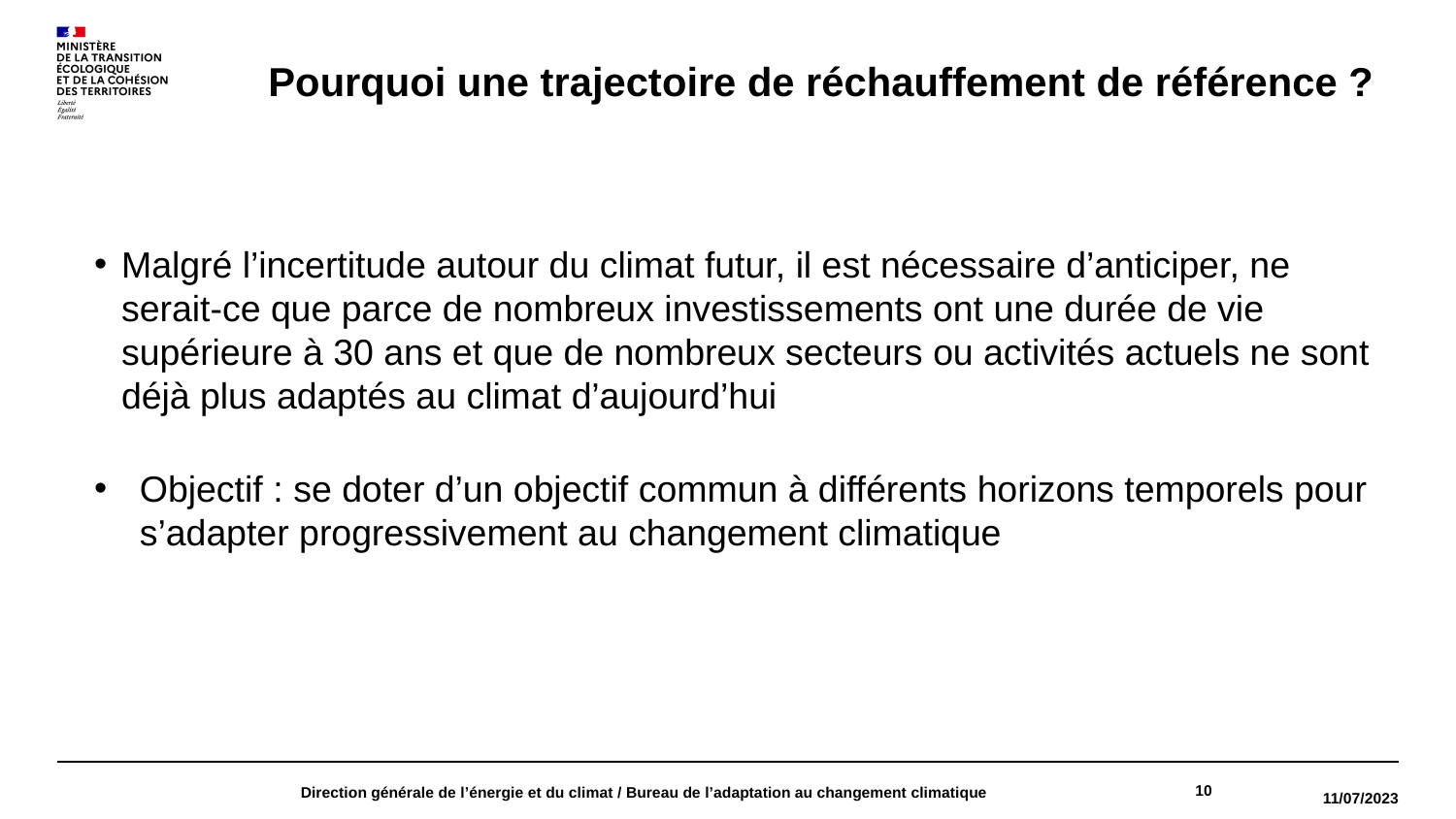

Pourquoi une trajectoire de réchauffement de référence ?

Malgré l’incertitude autour du climat futur, il est nécessaire d’anticiper, ne serait-ce que parce de nombreux investissements ont une durée de vie supérieure à 30 ans et que de nombreux secteurs ou activités actuels ne sont déjà plus adaptés au climat d’aujourd’hui

Objectif : se doter d’un objectif commun à différents horizons temporels pour s’adapter progressivement au changement climatique

10
Direction générale de l’énergie et du climat / Bureau de l’adaptation au changement climatique
11/07/2023